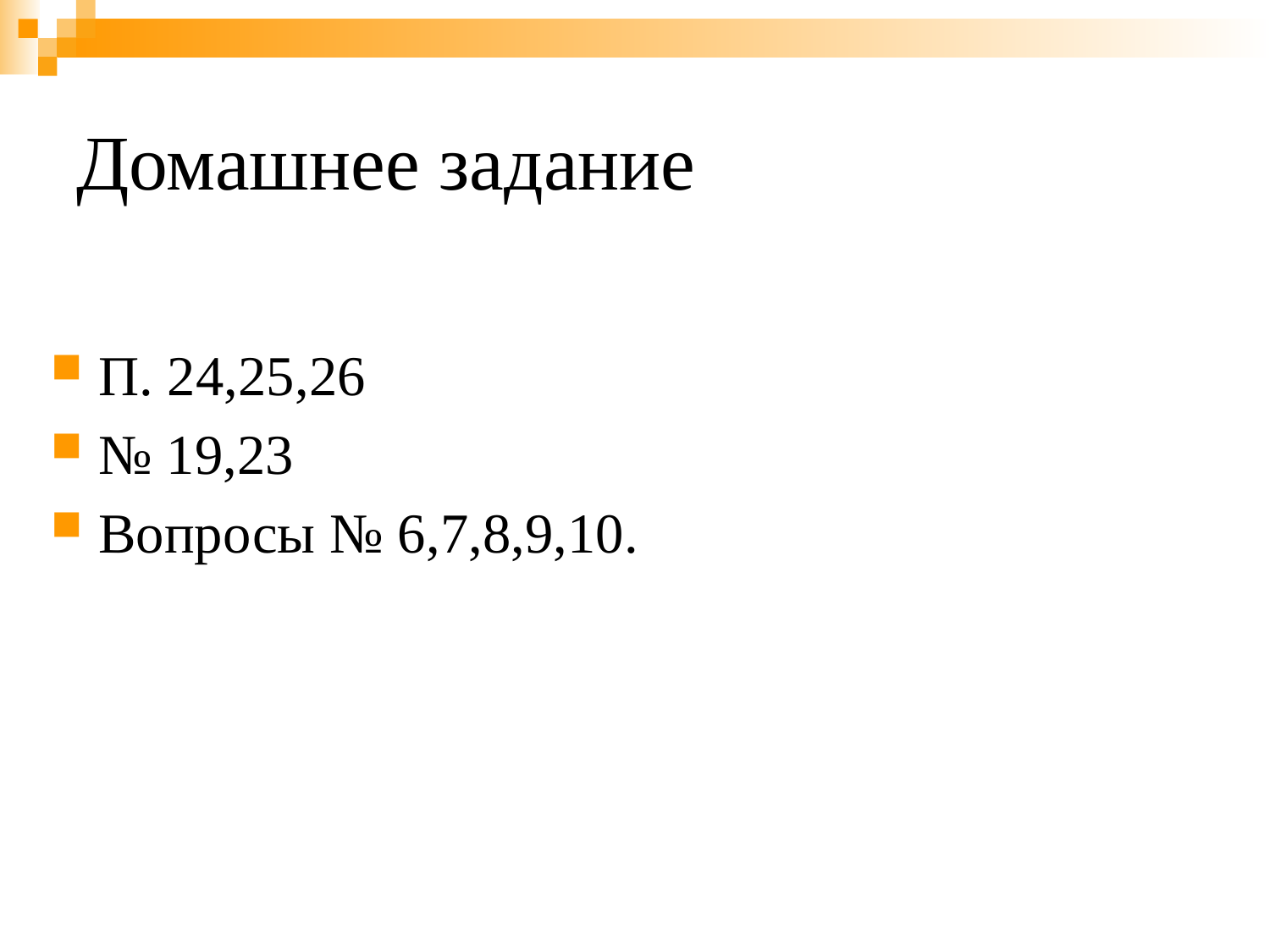

# Домашнее задание

П. 24,25,26
№ 19,23
Вопросы № 6,7,8,9,10.